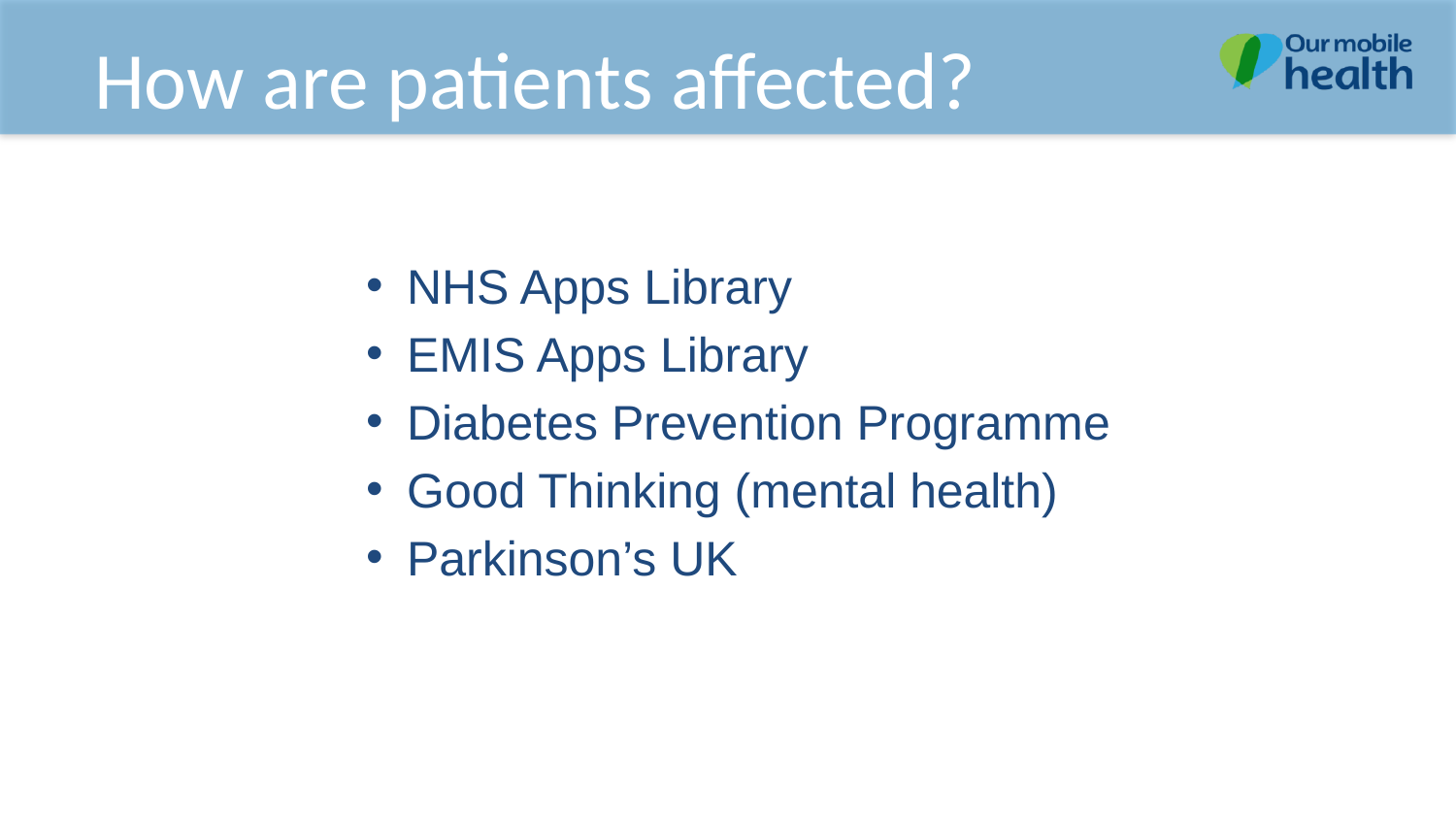

How are patients affected?
# Experience to Q2 17
NHS Apps Library
EMIS Apps Library
Diabetes Prevention Programme
Good Thinking (mental health)
Parkinson’s UK